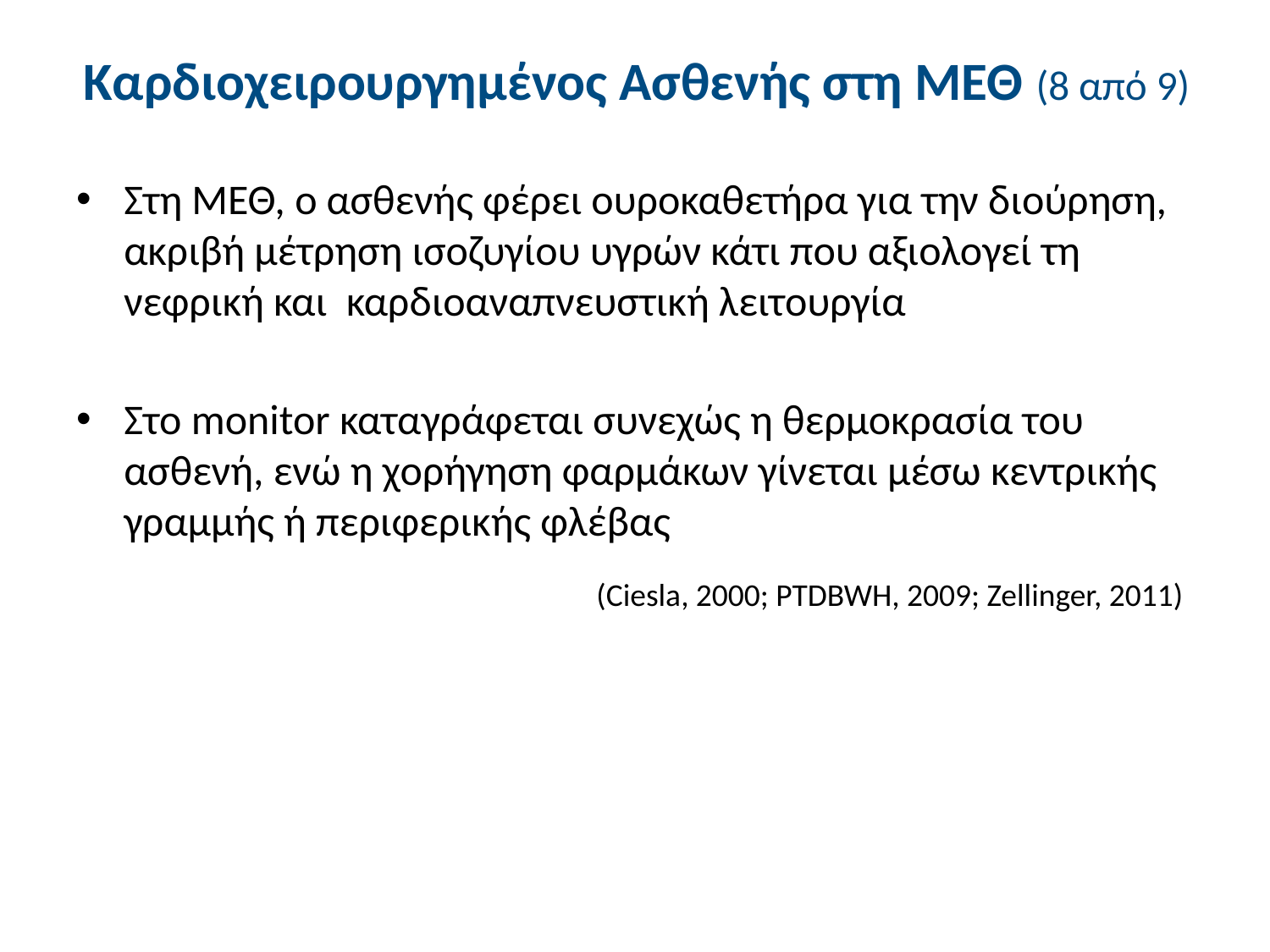

# Καρδιοχειρουργημένος Ασθενής στη ΜΕΘ (8 από 9)
Στη ΜΕΘ, ο ασθενής φέρει ουροκαθετήρα για την διούρηση, ακριβή μέτρηση ισοζυγίου υγρών κάτι που αξιολογεί τη νεφρική και  καρδιοαναπνευστική λειτουργία

Στο monitor καταγράφεται συνεχώς η θερμοκρασία του ασθενή, ενώ η χορήγηση φαρμάκων γίνεται μέσω κεντρικής γραμμής ή περιφερικής φλέβας
(Ciesla, 2000; PTDBWH, 2009; Zellinger, 2011)